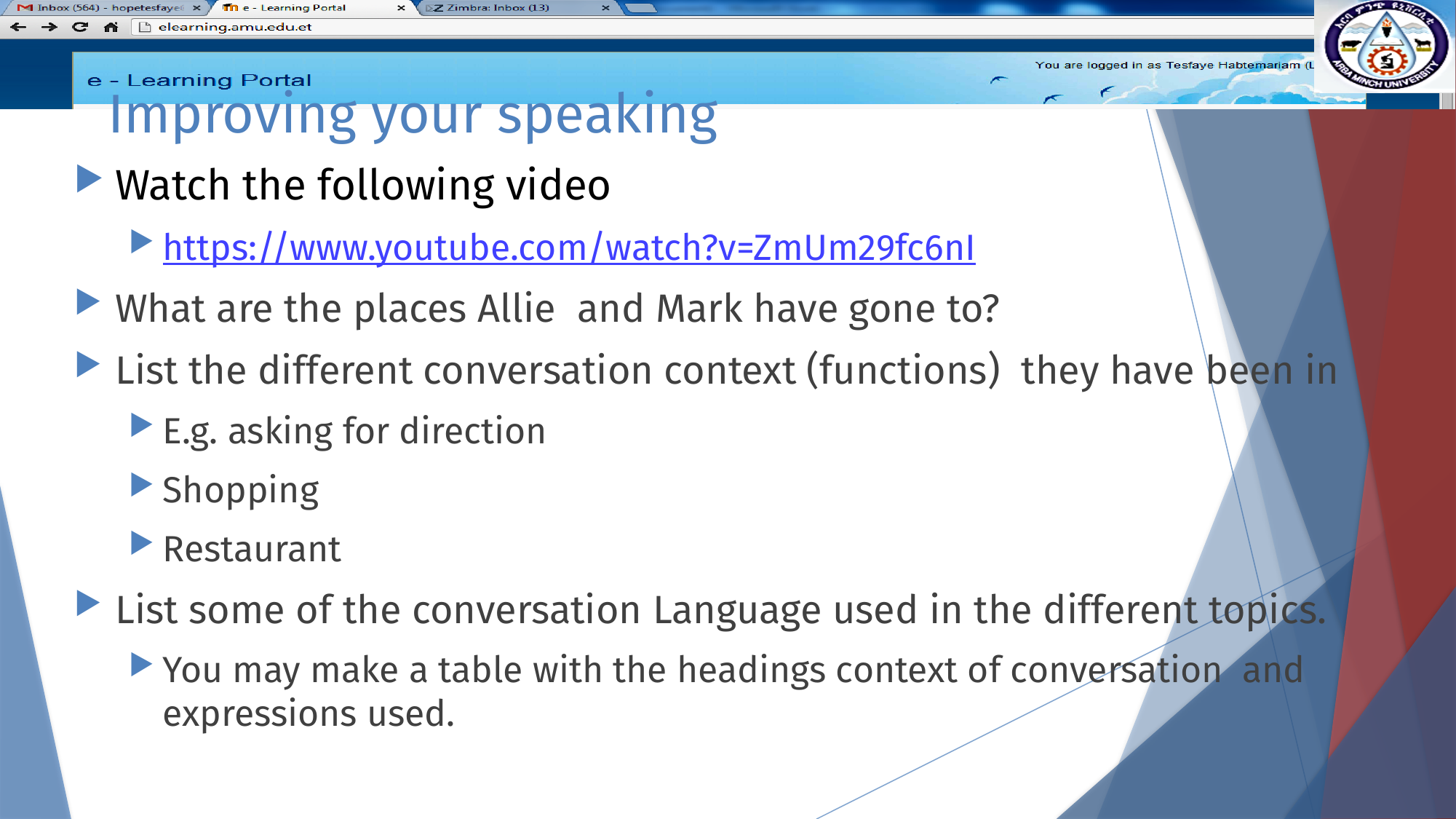

# Improving your speaking
Watch the following video
https://www.youtube.com/watch?v=ZmUm29fc6nI
What are the places Allie  and Mark have gone to?
List the different conversation context (functions)  they have been in
E.g. asking for direction
Shopping
Restaurant
List some of the conversation Language used in the different topics.
You may make a table with the headings context of conversation  and expressions used.